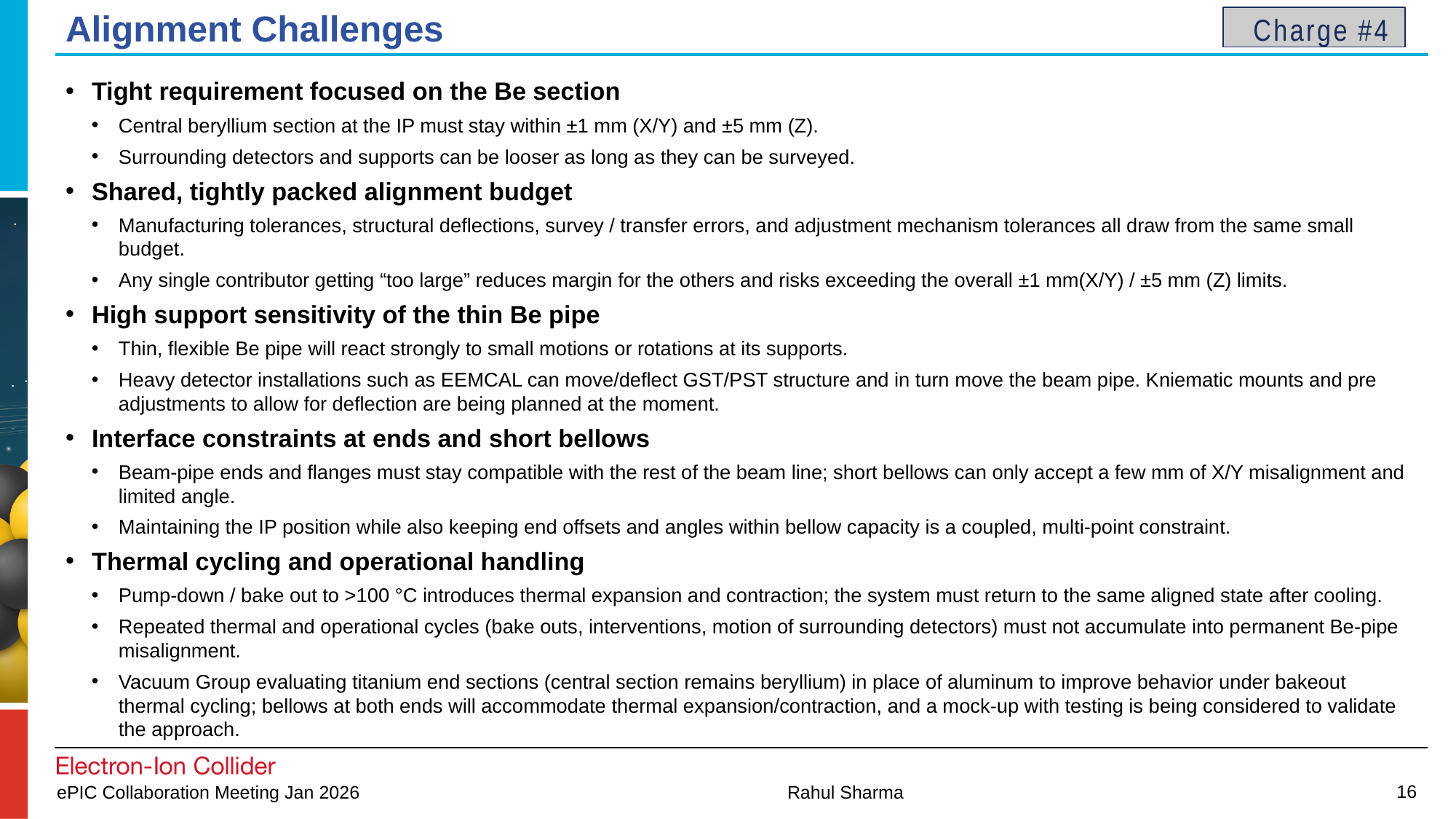

# Alignment Challenges
Charge #4
Tight requirement focused on the Be section
Central beryllium section at the IP must stay within ±1 mm (X/Y) and ±5 mm (Z).
Surrounding detectors and supports can be looser as long as they can be surveyed.
Shared, tightly packed alignment budget
Manufacturing tolerances, structural deflections, survey / transfer errors, and adjustment mechanism tolerances all draw from the same small budget.
Any single contributor getting “too large” reduces margin for the others and risks exceeding the overall ±1 mm(X/Y) / ±5 mm (Z) limits.
High support sensitivity of the thin Be pipe
Thin, flexible Be pipe will react strongly to small motions or rotations at its supports.
Heavy detector installations such as EEMCAL can move/deflect GST/PST structure and in turn move the beam pipe. Kniematic mounts and pre adjustments to allow for deflection are being planned at the moment.
Interface constraints at ends and short bellows
Beam-pipe ends and flanges must stay compatible with the rest of the beam line; short bellows can only accept a few mm of X/Y misalignment and limited angle.
Maintaining the IP position while also keeping end offsets and angles within bellow capacity is a coupled, multi-point constraint.
Thermal cycling and operational handling
Pump-down / bake out to >100 °C introduces thermal expansion and contraction; the system must return to the same aligned state after cooling.
Repeated thermal and operational cycles (bake outs, interventions, motion of surrounding detectors) must not accumulate into permanent Be-pipe misalignment.
Vacuum Group evaluating titanium end sections (central section remains beryllium) in place of aluminum to improve behavior under bakeout thermal cycling; bellows at both ends will accommodate thermal expansion/contraction, and a mock-up with testing is being considered to validate the approach.